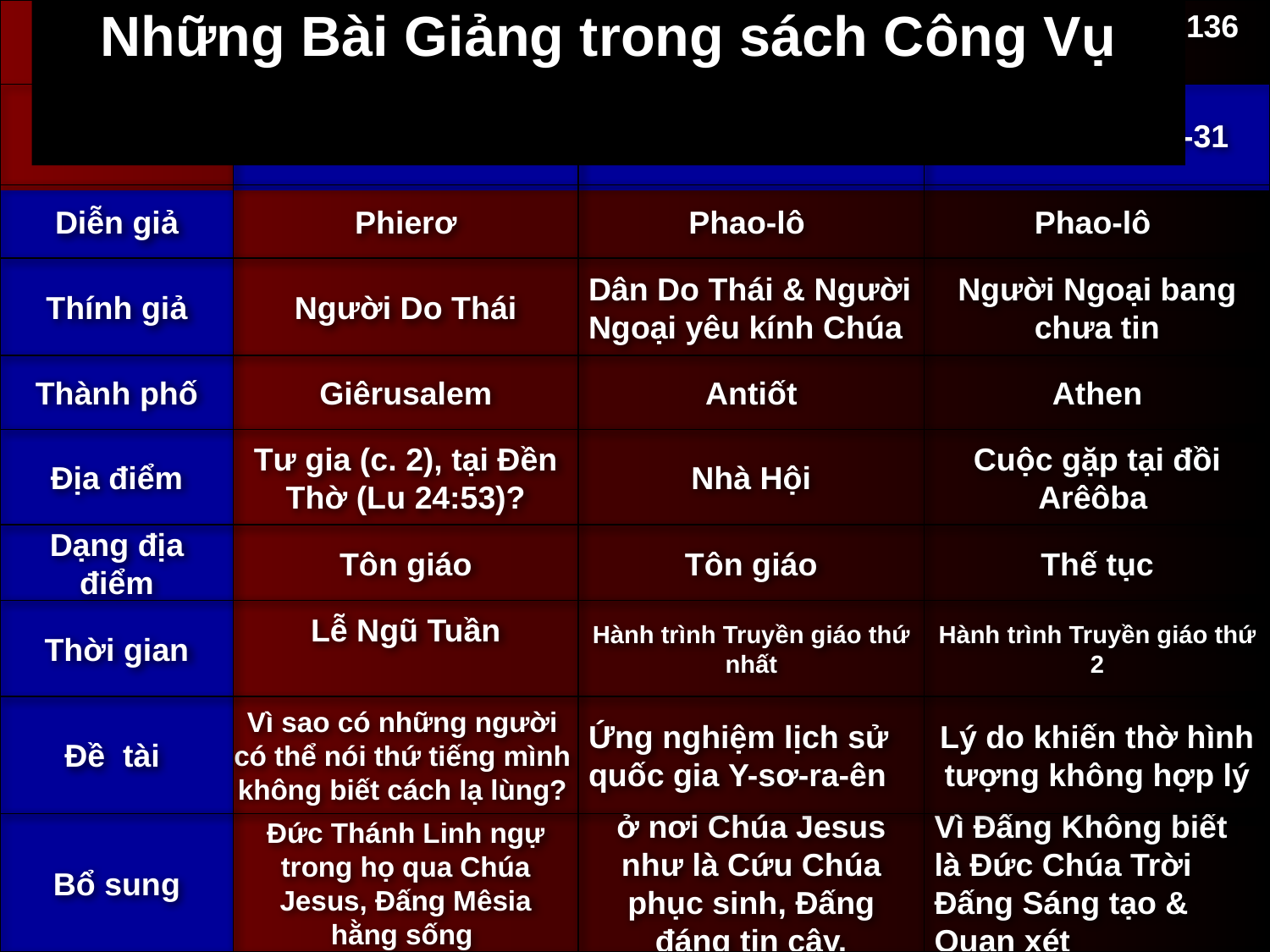

136
Những Bài Giảng trong sách Công Vụ

Công vụ 2:14-39

Công vụ 13:16-41

Công vụ 17:21-31

Diễn giả

Phierơ

Phao-lô

Phao-lô

Thính giả

Người Do Thái

Dân Do Thái & Người Ngoại yêu kính Chúa

Người Ngoại bang chưa tin

Thành phố

Giêrusalem

Antiốt

Athen

Địa điểm

Tư gia (c. 2), tại Đền Thờ (Lu 24:53)?

Nhà Hội

Cuộc gặp tại đồi Arêôba

Dạng địa điểm

Tôn giáo

Tôn giáo

Thế tục

Thời gian

Lễ Ngũ Tuần

Hành trình Truyền giáo thứ nhất

Hành trình Truyền giáo thứ 2

Đề  tài
Vì sao có những người có thể nói thứ tiếng mình không biết cách lạ lùng?

Ứng nghiệm lịch sử quốc gia Y-sơ-ra-ên

Lý do khiến thờ hình tượng không hợp lý

Bổ sung

Đức Thánh Linh ngự trong họ qua Chúa Jesus, Đấng Mêsia hằng sống

ở nơi Chúa Jesus như là Cứu Chúa phục sinh, Đấng đáng tin cậy.

Vì Đấng Không biết là Đức Chúa Trời Đấng Sáng tạo & Quan xét